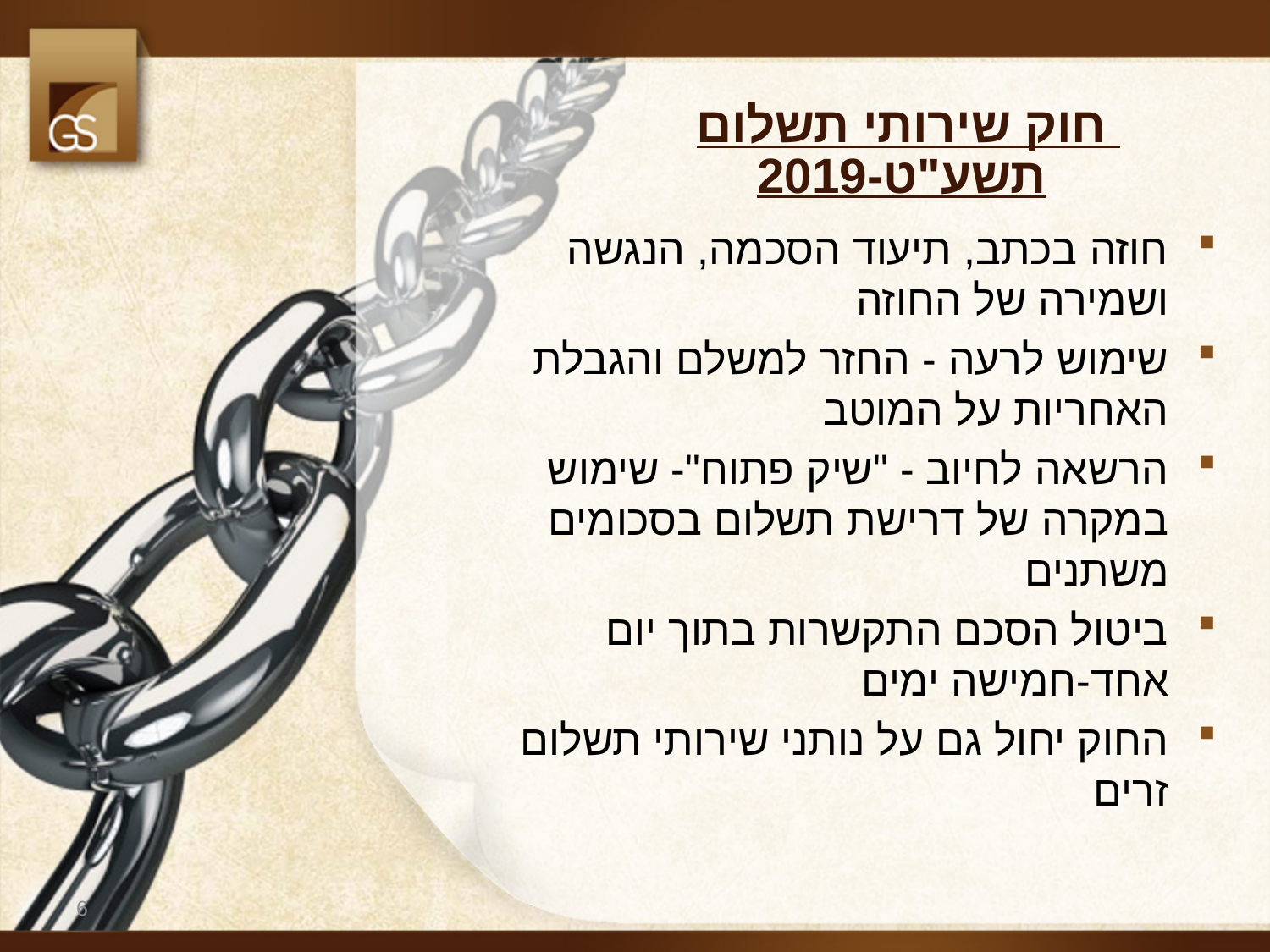

# חוק שירותי תשלום תשע"ט-2019
חוזה בכתב, תיעוד הסכמה, הנגשה ושמירה של החוזה
שימוש לרעה - החזר למשלם והגבלת האחריות על המוטב
הרשאה לחיוב - "שיק פתוח"- שימוש במקרה של דרישת תשלום בסכומים משתנים
ביטול הסכם התקשרות בתוך יום אחד-חמישה ימים
החוק יחול גם על נותני שירותי תשלום זרים

6